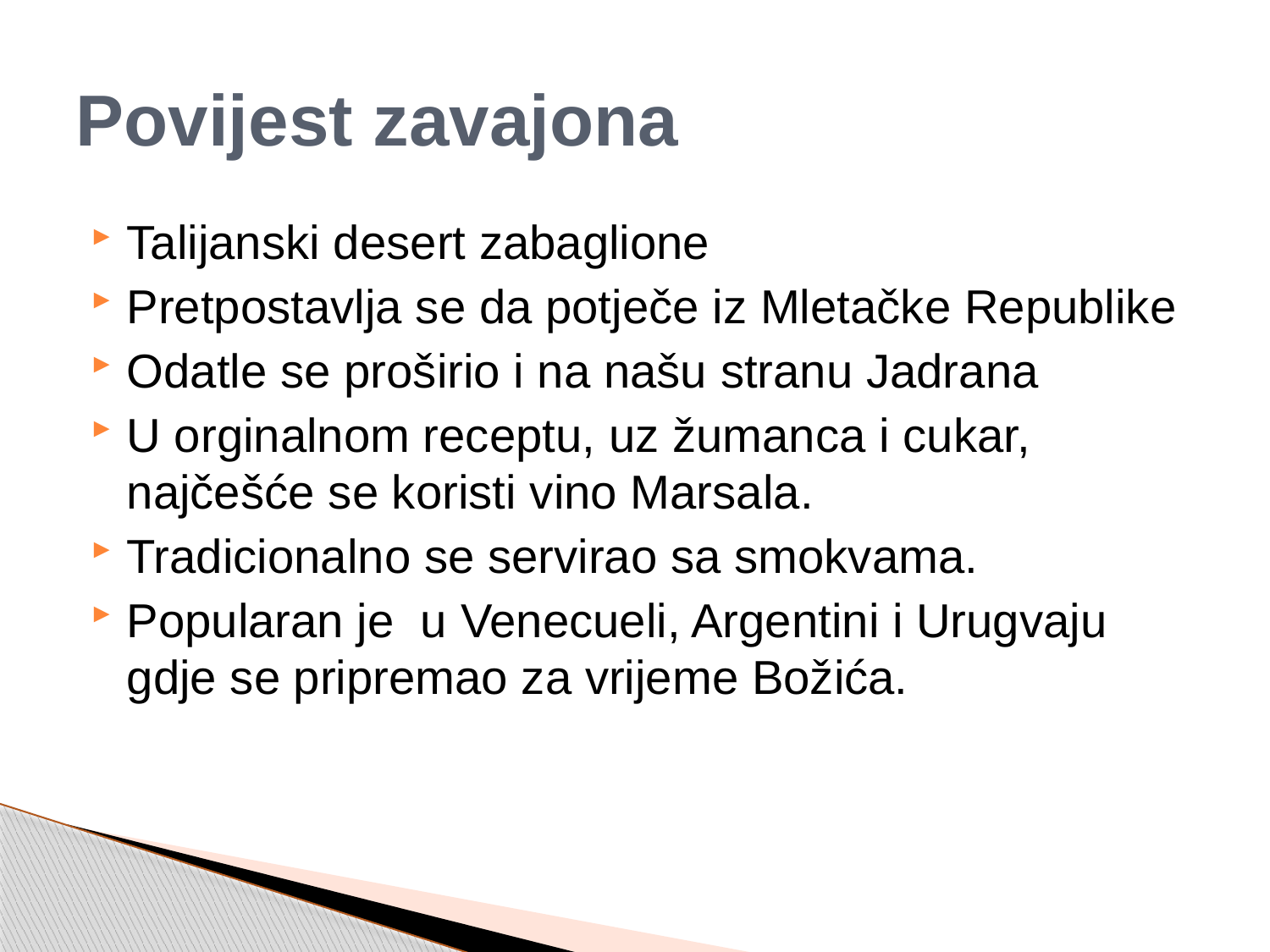

# Povijest zavajona
Talijanski desert zabaglione
Pretpostavlja se da potječe iz Mletačke Republike
Odatle se proširio i na našu stranu Jadrana
U orginalnom receptu, uz žumanca i cukar, najčešće se koristi vino Marsala.
Tradicionalno se servirao sa smokvama.
Popularan je  u Venecueli, Argentini i Urugvaju gdje se pripremao za vrijeme Božića.